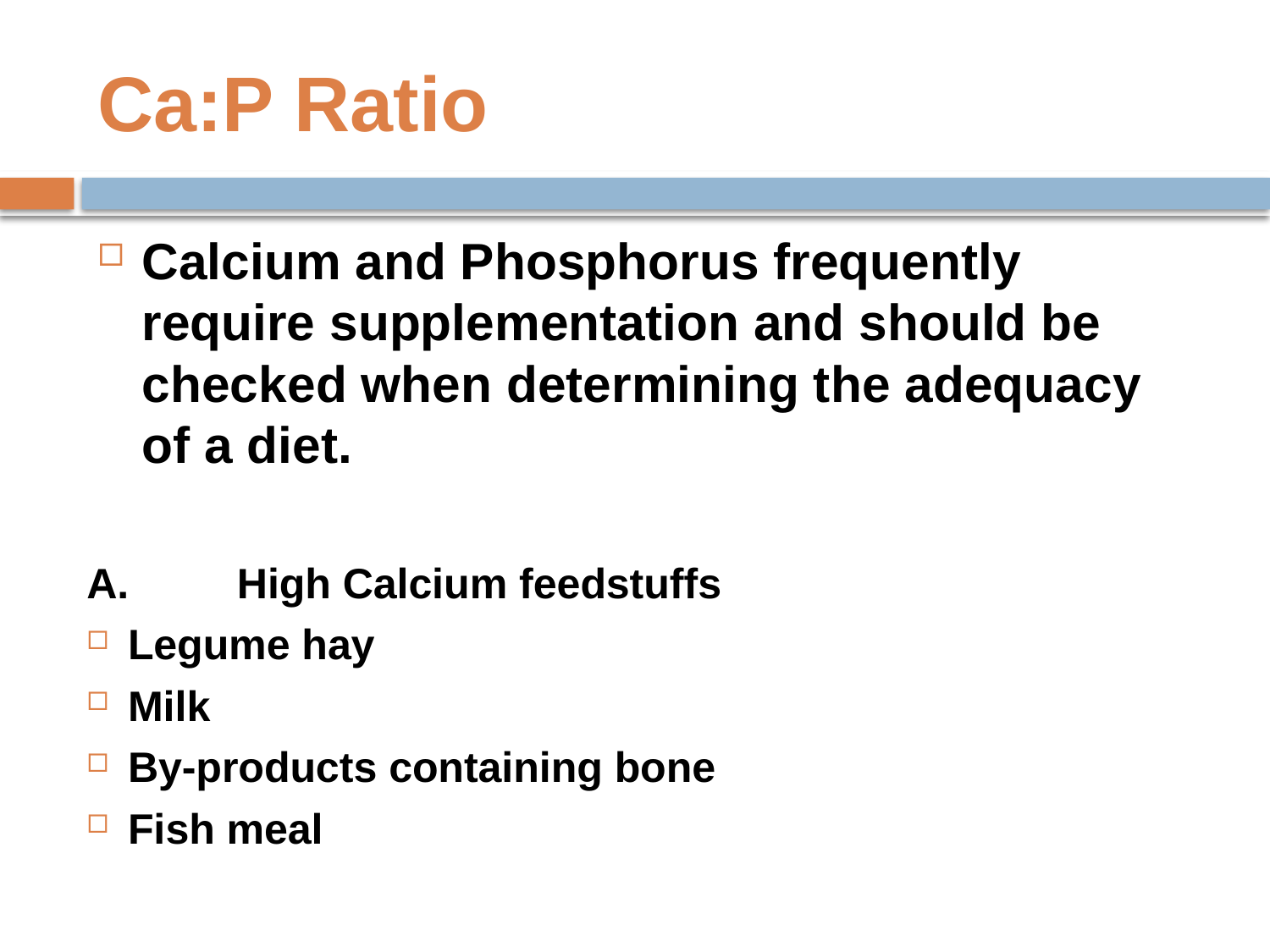

# Ca:P Ratio
Calcium and Phosphorus frequently require supplementation and should be checked when determining the adequacy of a diet.

A.	High Calcium feedstuffs
Legume hay
Milk
By-products containing bone
Fish meal